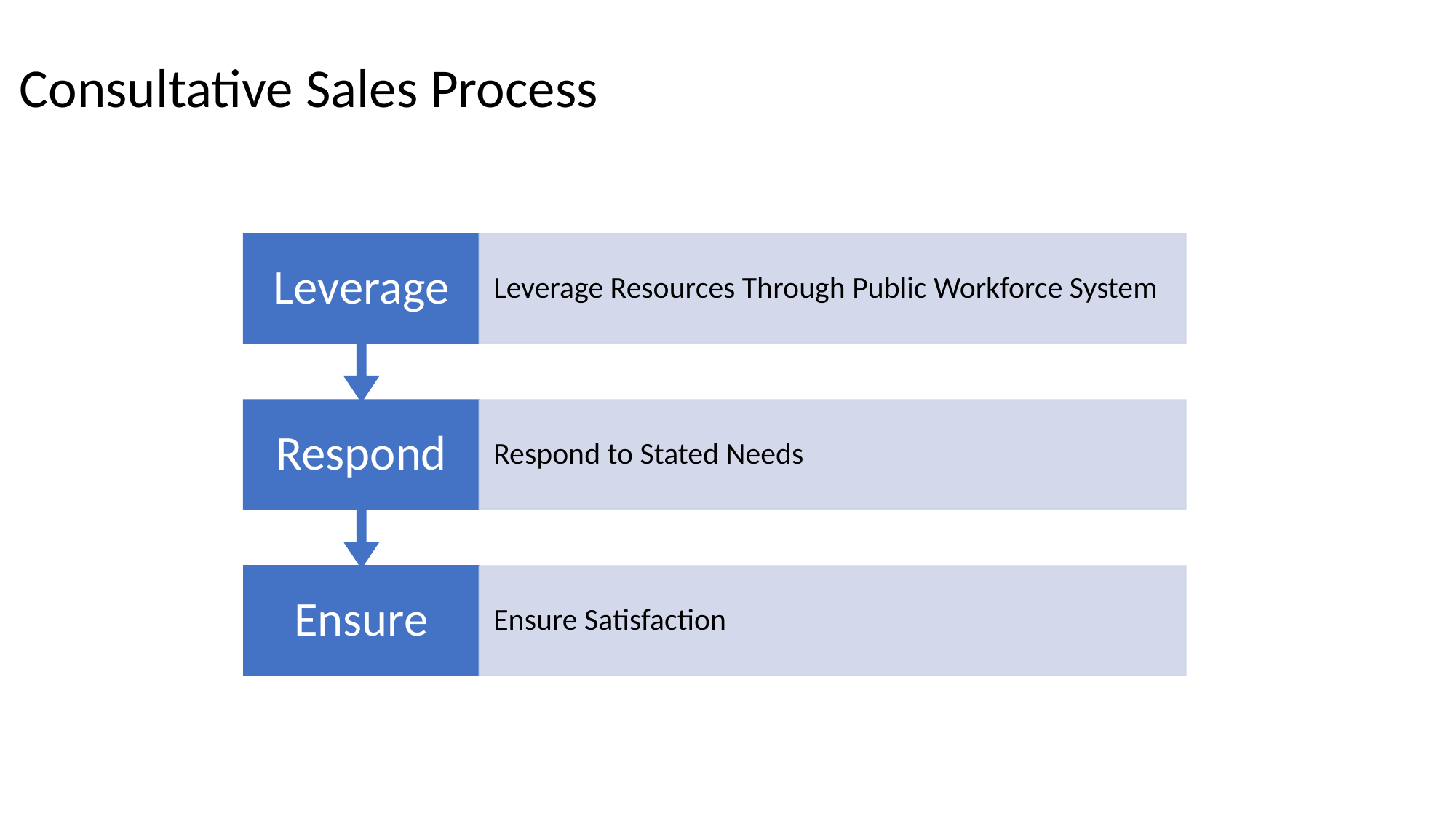

# Consultative Sales Process
Ensure
Ensure Satisfaction
Respond
Respond to Stated Needs
Leverage
Leverage Resources Through Public Workforce System